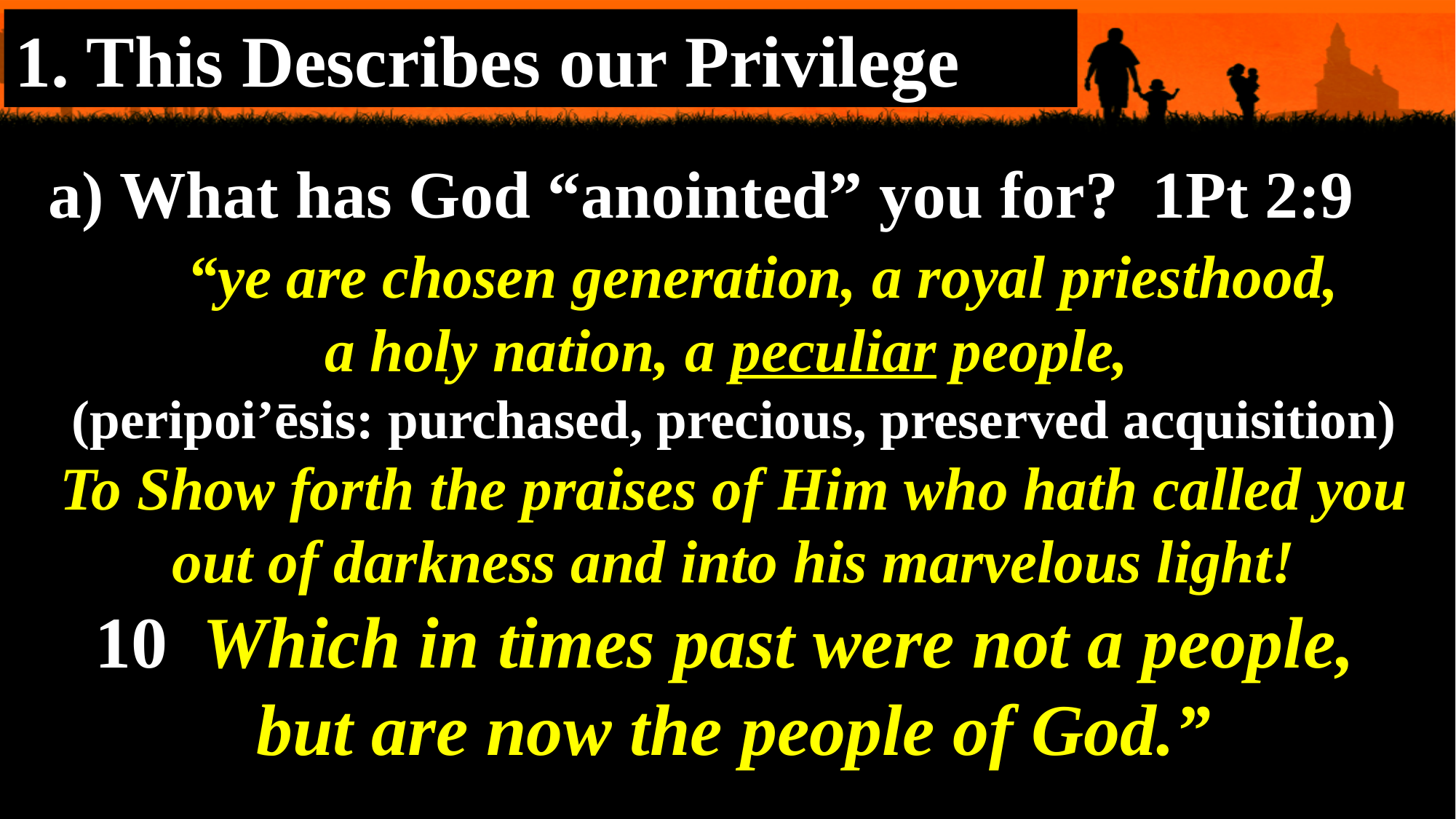

1. This Describes our Privilege
  a) What has God “anointed” you for?  1Pt 2:9
     “ye are chosen generation, a royal priesthood,
a holy nation, a peculiar people,
(peripoi’ēsis: purchased, precious, preserved acquisition)
To Show forth the praises of Him who hath called you out of darkness and into his marvelous light!
10  Which in times past were not a people,
but are now the people of God.”